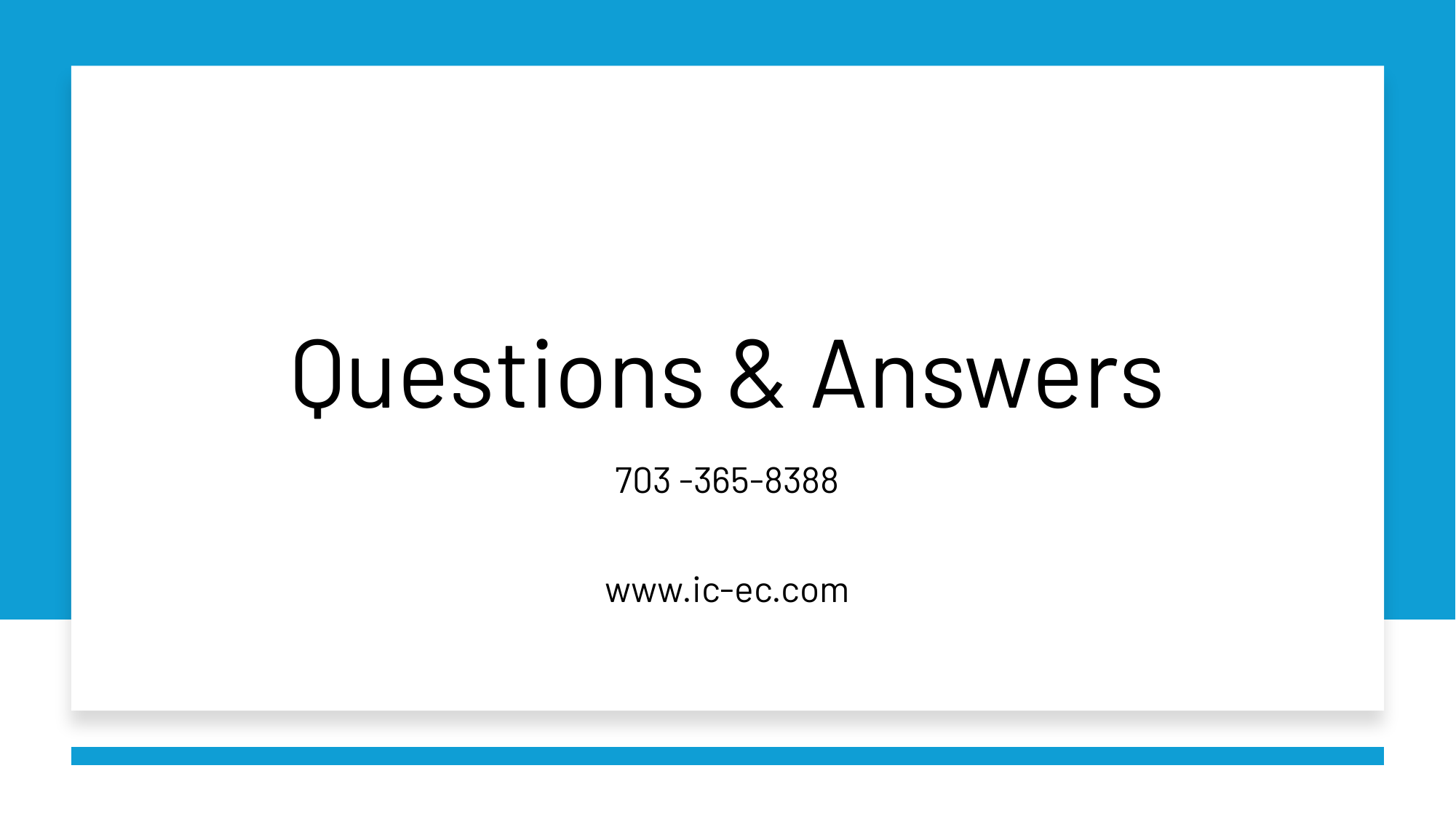

# Questions & Answers
703 -365-8388

www.ic-ec.com
148